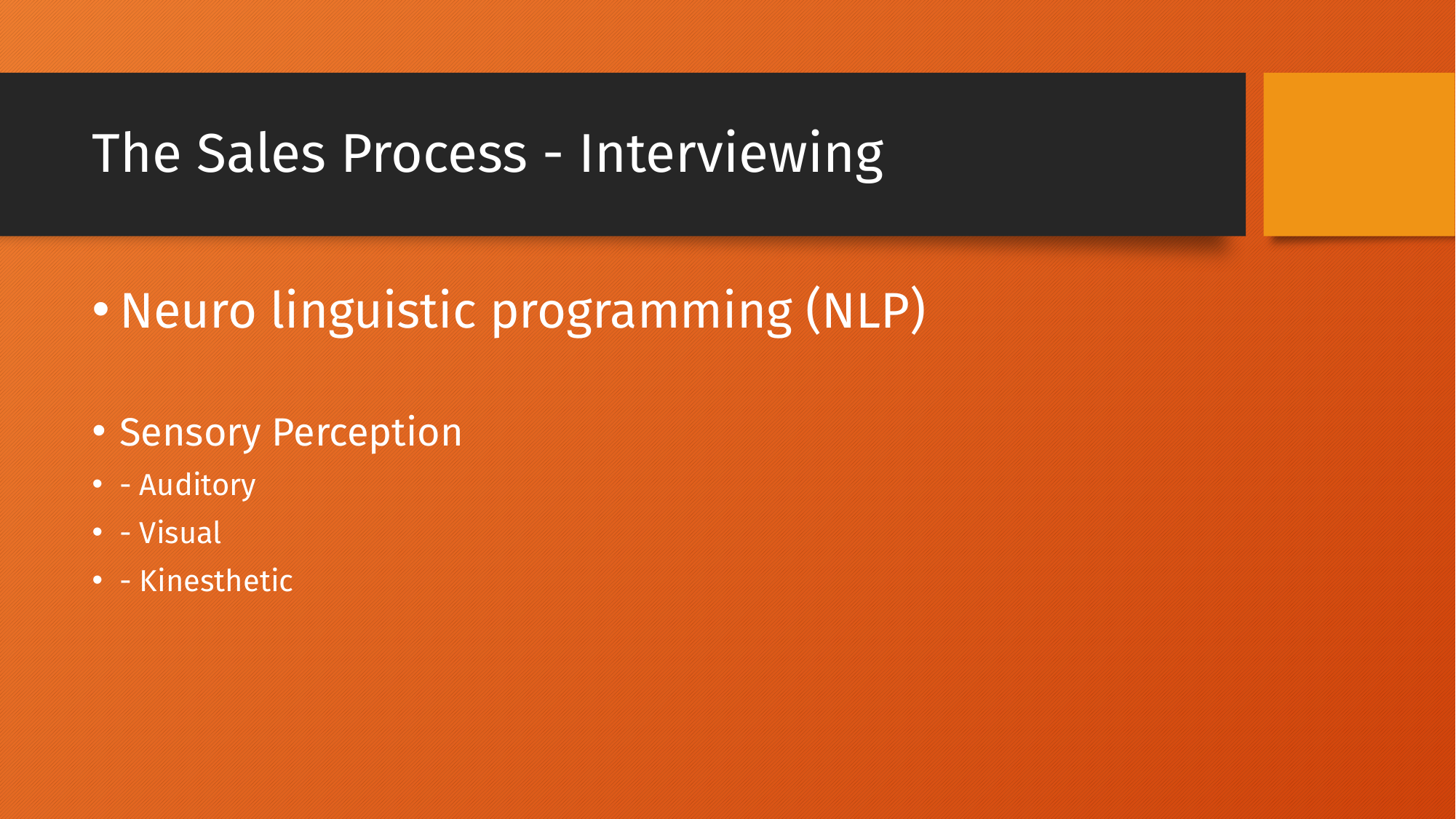

# The Sales Process - Interviewing
Neuro linguistic programming (NLP)

Sensory Perception
- Auditory
- Visual
- Kinesthetic